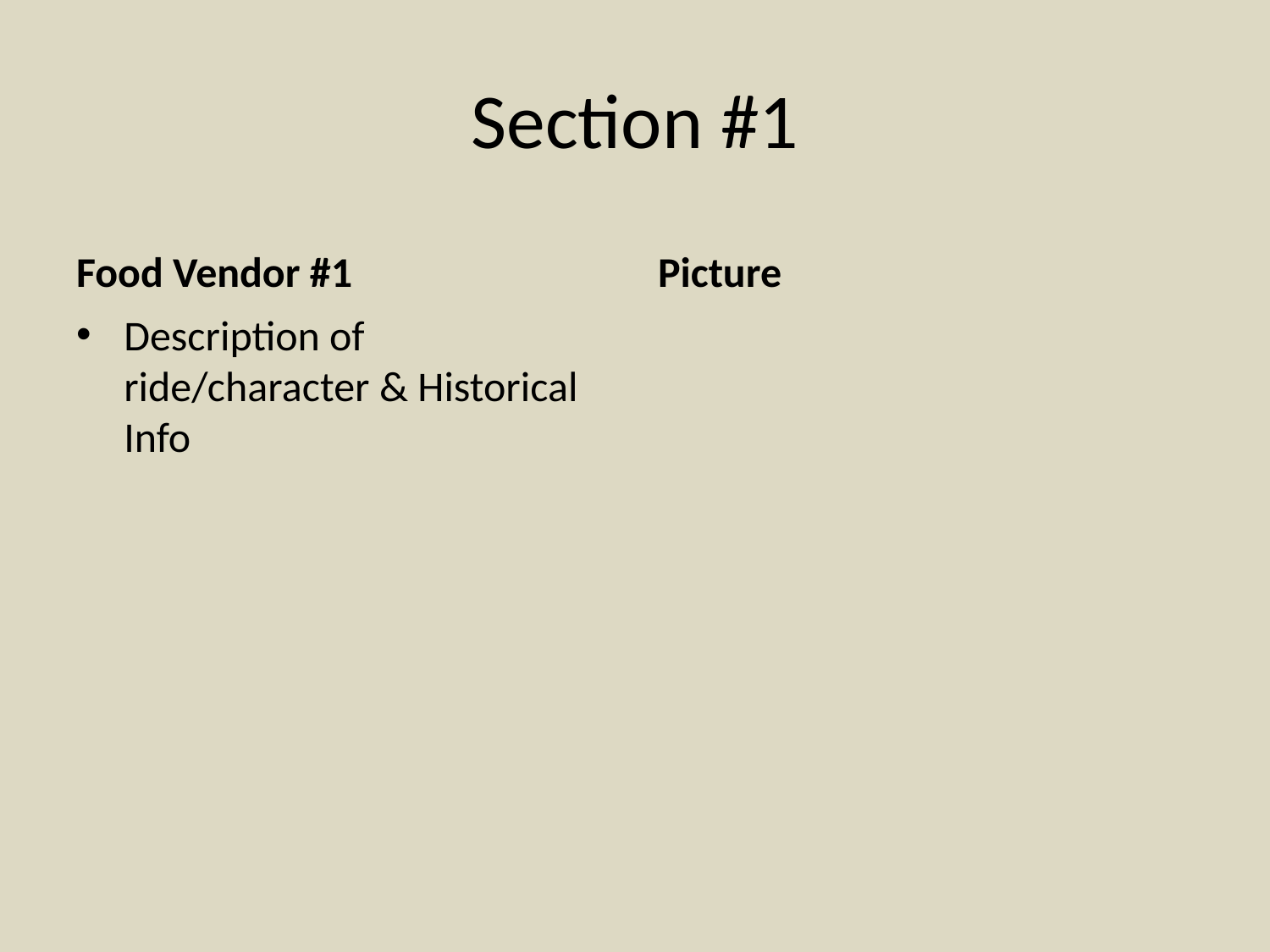

# Section #1
Food Vendor #1
Picture
Description of ride/character & Historical Info